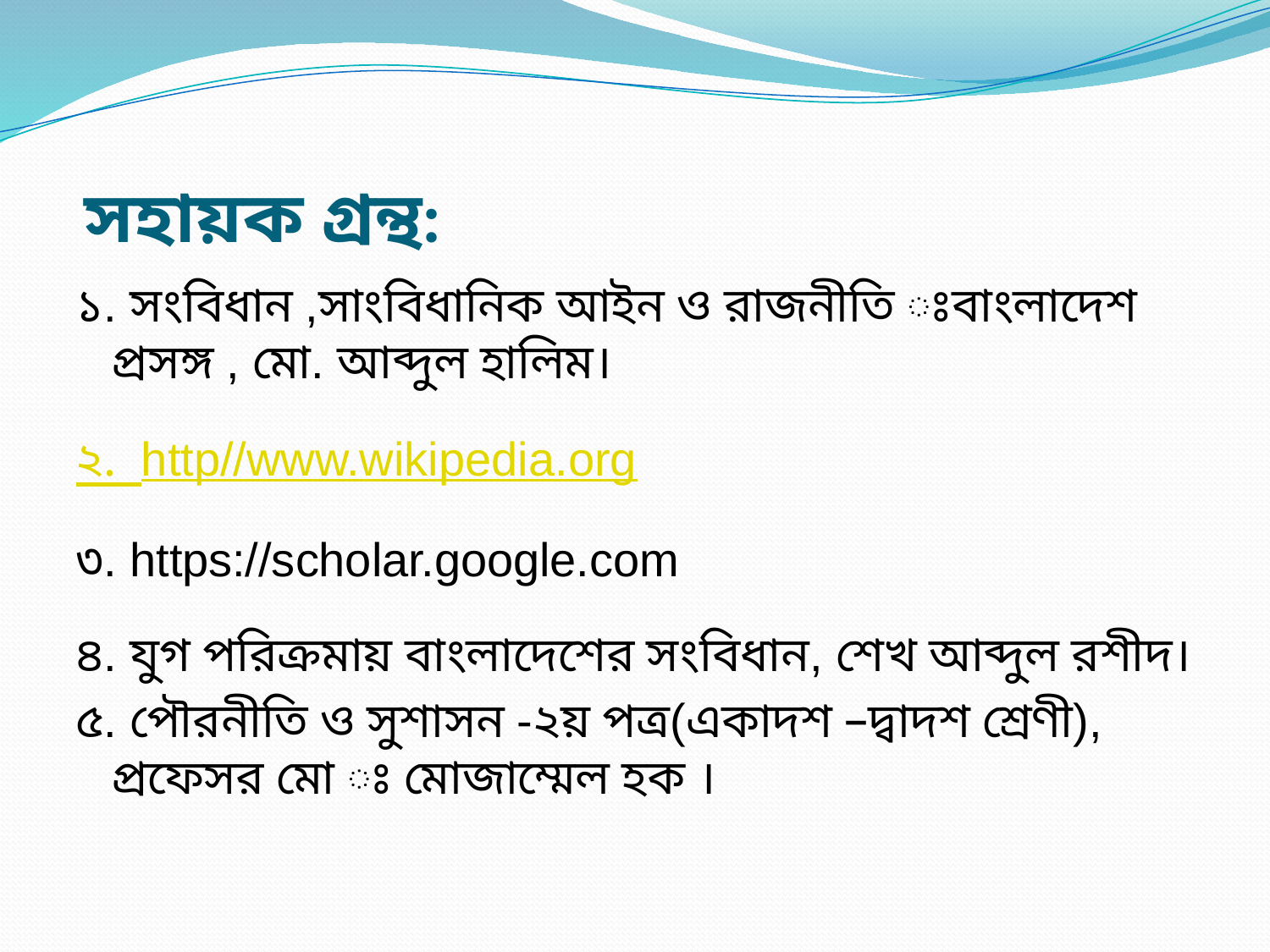

# সহায়ক গ্রন্থ:
১. সংবিধান ,সাংবিধানিক আইন ও রাজনীতি ঃবাংলাদেশ  প্রসঙ্গ , মো. আব্দুল হালিম।
২.  http//www.wikipedia.org
৩. https://scholar.google.com
৪. যুগ পরিক্রমায় বাংলাদেশের সংবিধান, শেখ আব্দুল রশীদ।
৫. পৌরনীতি ও সুশাসন -২য় পত্র(একাদশ –দ্বাদশ শ্রেণী),  প্রফেসর মো ঃ মোজাম্মেল হক ।